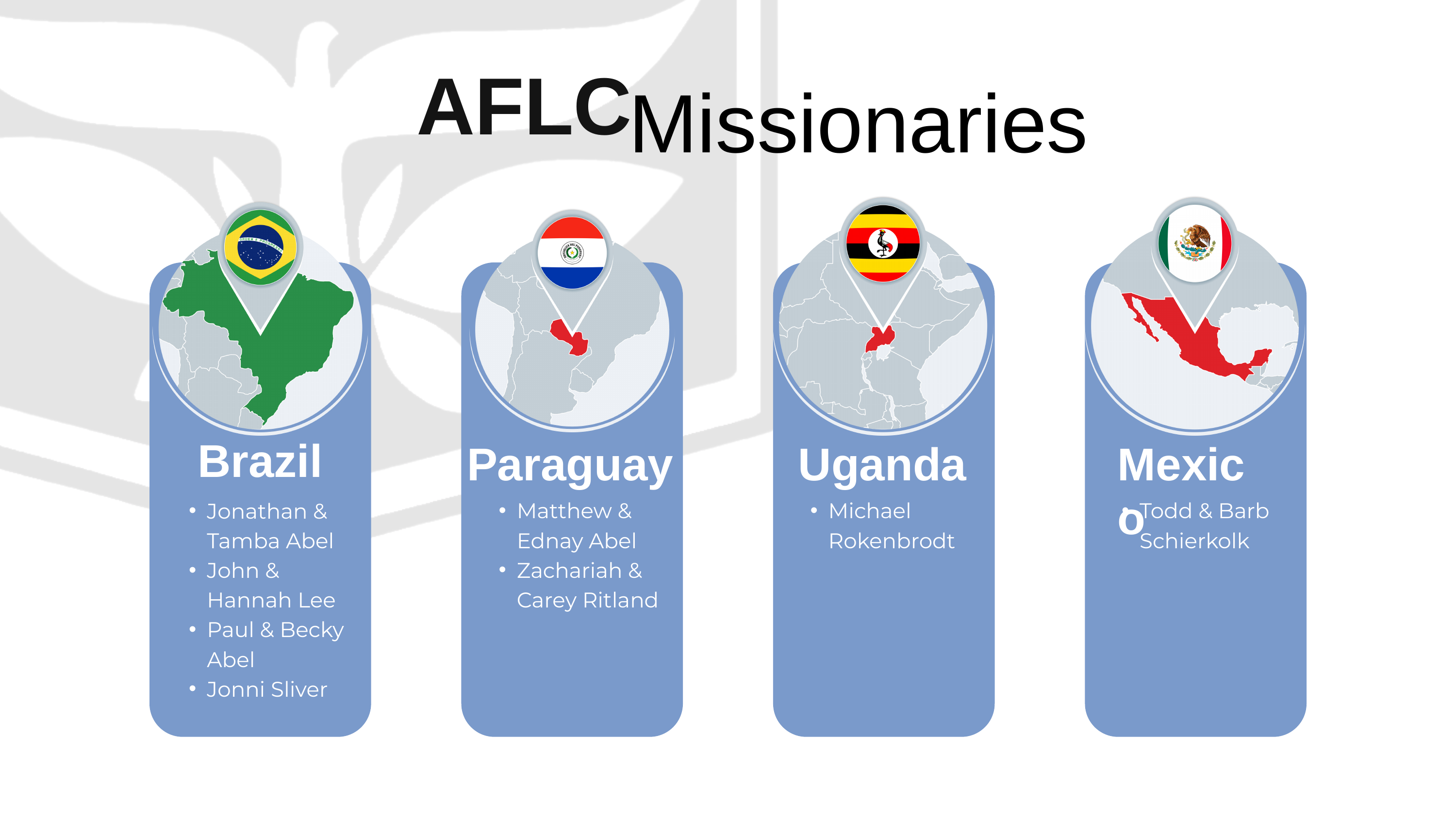

Missionaries
AFLC

Brazil
Paraguay
Uganda
Mexico
Jonathan & Tamba Abel
John & Hannah Lee
Paul & Becky Abel
Jonni Sliver
Matthew & Ednay Abel
Zachariah & Carey Ritland
Michael Rokenbrodt
Todd & Barb Schierkolk